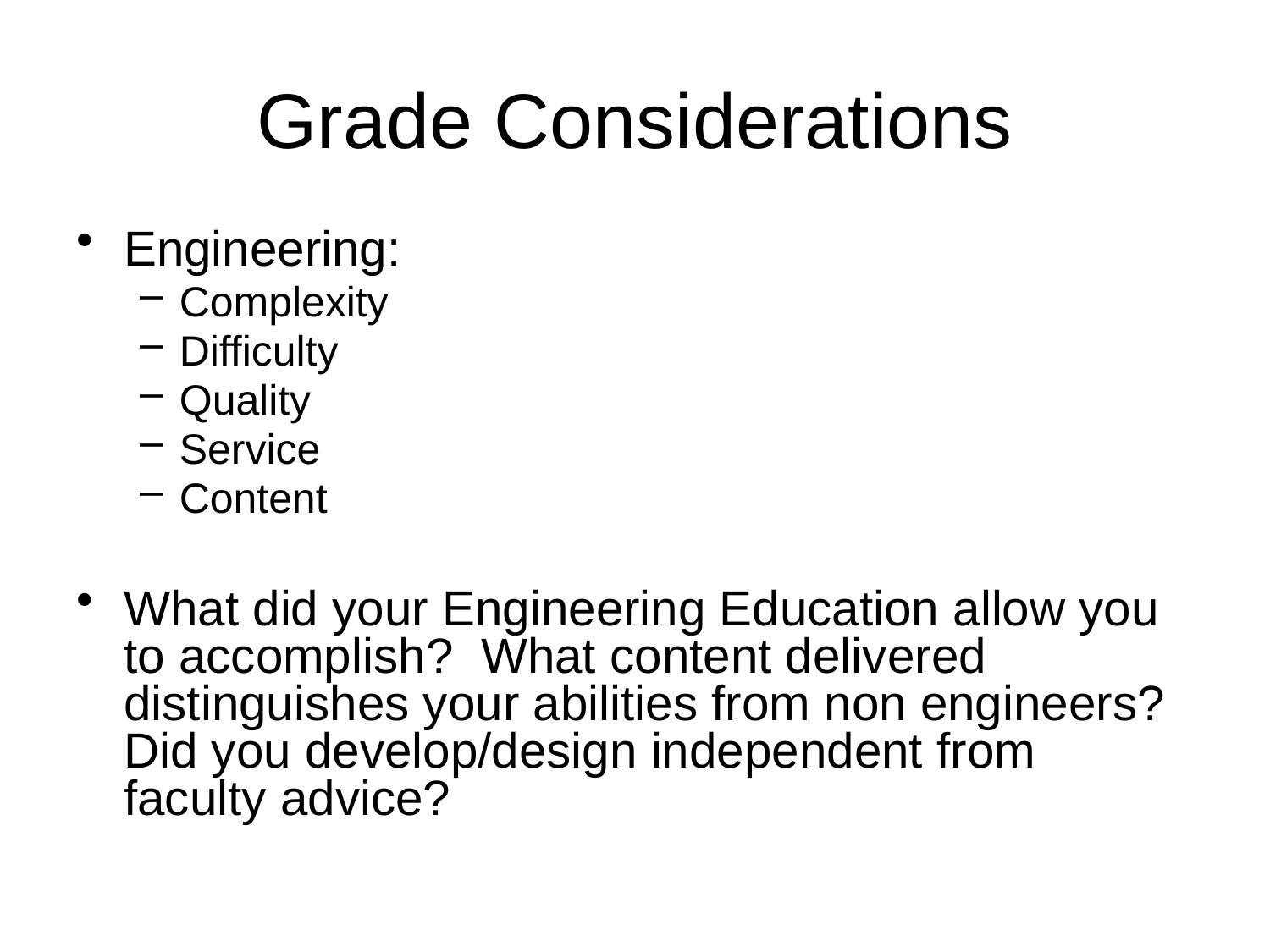

# Grade Considerations
Engineering:
Complexity
Difficulty
Quality
Service
Content

What did your Engineering Education allow you to accomplish?  What content delivered distinguishes your abilities from non engineers? Did you develop/design independent from faculty advice?